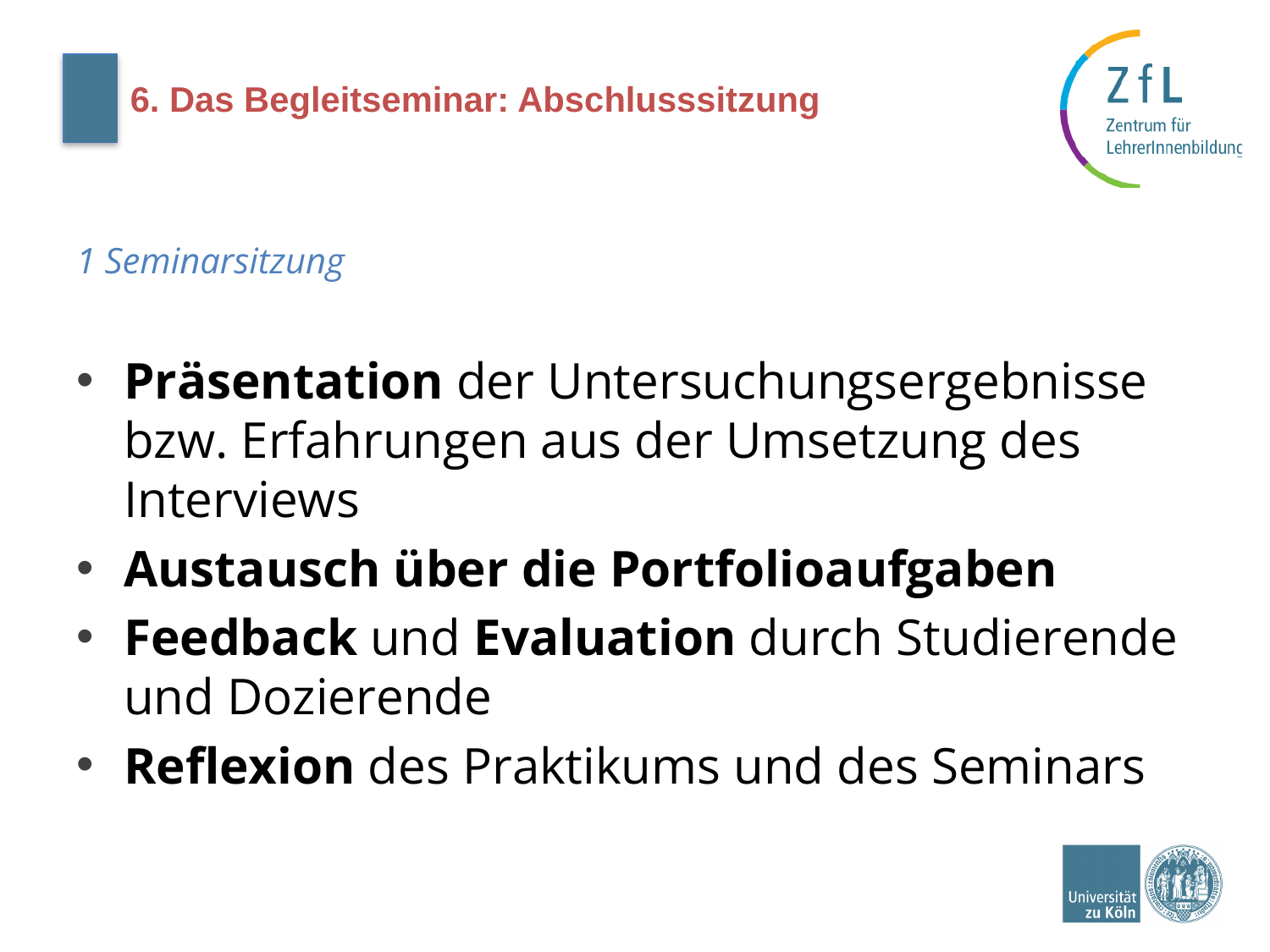

# 6. Das Begleitseminar: Abschlusssitzung
1 Seminarsitzung

Präsentation der Untersuchungsergebnisse bzw. Erfahrungen aus der Umsetzung des Interviews
Austausch über die Portfolioaufgaben
Feedback und Evaluation durch Studierende und Dozierende
Reflexion des Praktikums und des Seminars